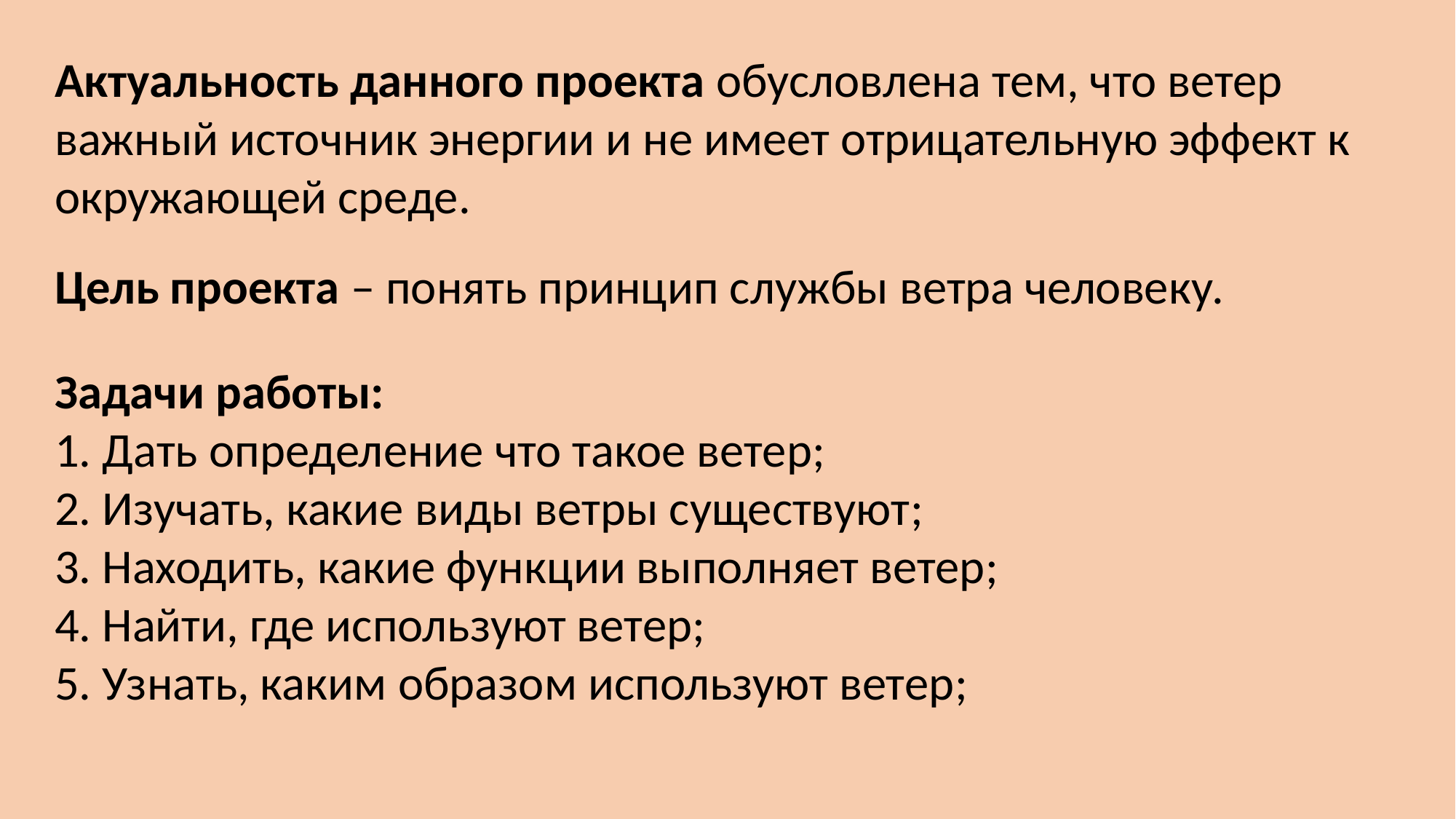

Актуальность данного проекта обусловлена тем, что ветер важный источник энергии и не имеет отрицательную эффект к окружающей среде.
Цель проекта – понять принцип службы ветра человеку.

Задачи работы:
1. Дать определение что такое ветер;
2. Изучать, какие виды ветры существуют;
3. Находить, какие функции выполняет ветер;
4. Найти, где используют ветер;
5. Узнать, каким образом используют ветер;